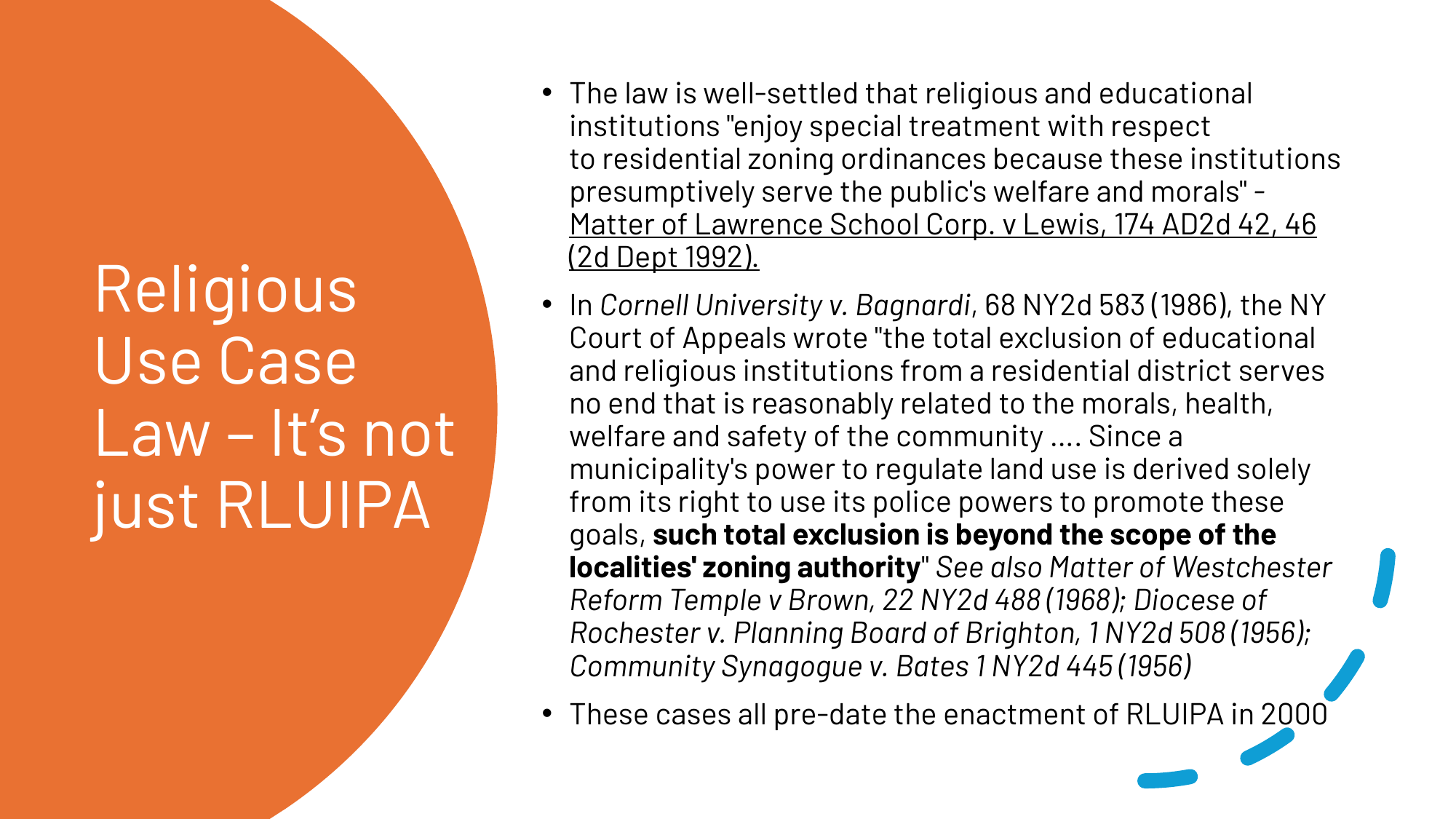

The law is well-settled that religious and educational institutions "enjoy special treatment with respect to residential zoning ordinances because these institutions presumptively serve the public's welfare and morals" - Matter of Lawrence School Corp. v Lewis, 174 AD2d 42, 46 (2d Dept 1992).
In Cornell University v. Bagnardi, 68 NY2d 583 (1986), the NY Court of Appeals wrote "the total exclusion of educational and religious institutions from a residential district serves no end that is reasonably related to the morals, health, welfare and safety of the community …. Since a municipality's power to regulate land use is derived solely from its right to use its police powers to promote these goals, such total exclusion is beyond the scope of the localities' zoning authority" See also Matter of Westchester Reform Temple v Brown, 22 NY2d 488 (1968); Diocese of Rochester v. Planning Board of Brighton, 1 NY2d 508 (1956); Community Synagogue v. Bates 1 NY2d 445 (1956)
These cases all pre-date the enactment of RLUIPA in 2000
# Religious Use Case Law – It’s not just RLUIPA